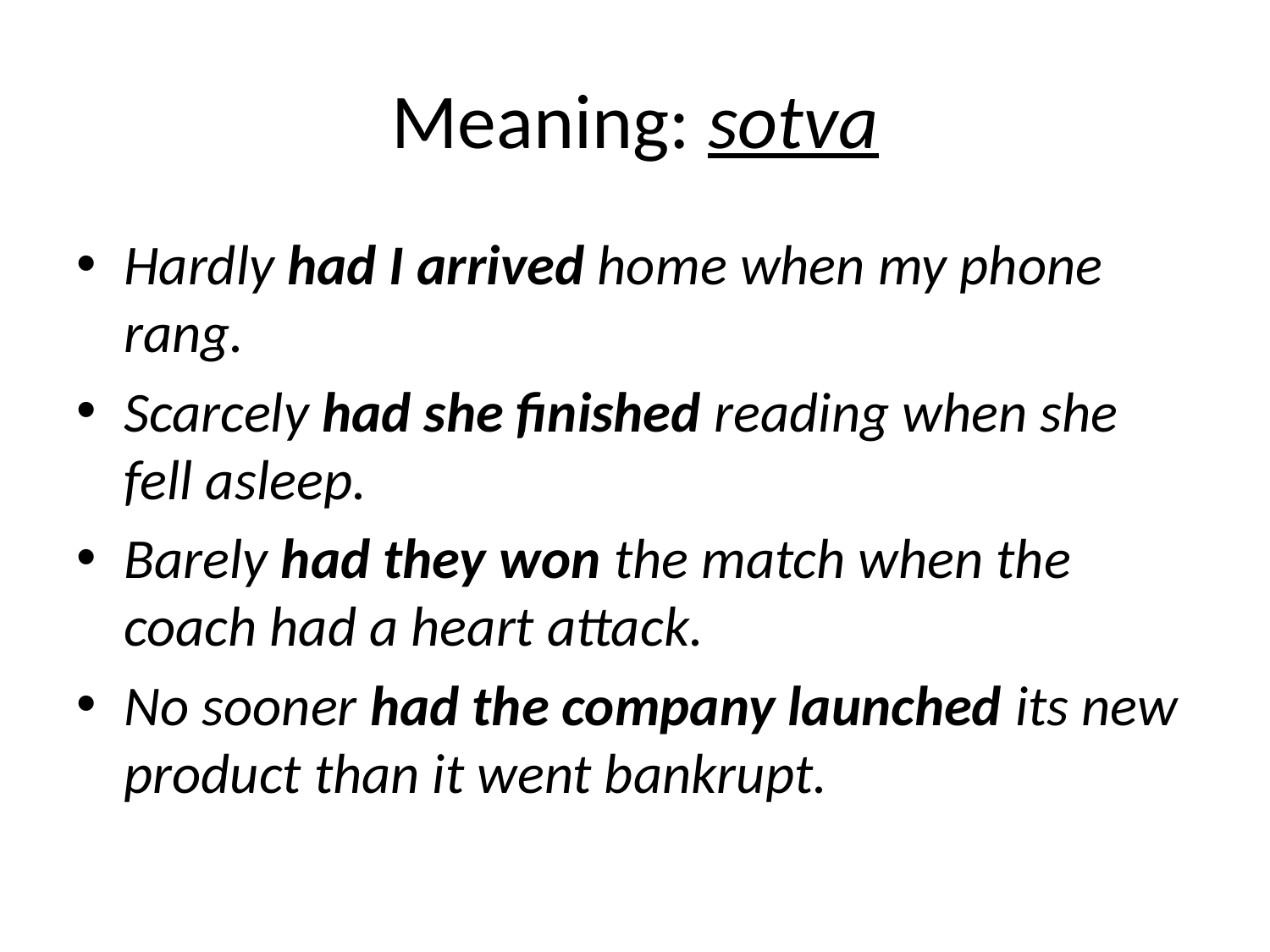

# Meaning: sotva
Hardly had I arrived home when my phone rang.
Scarcely had she finished reading when she fell asleep.
Barely had they won the match when the coach had a heart attack.
No sooner had the company launched its new product than it went bankrupt.